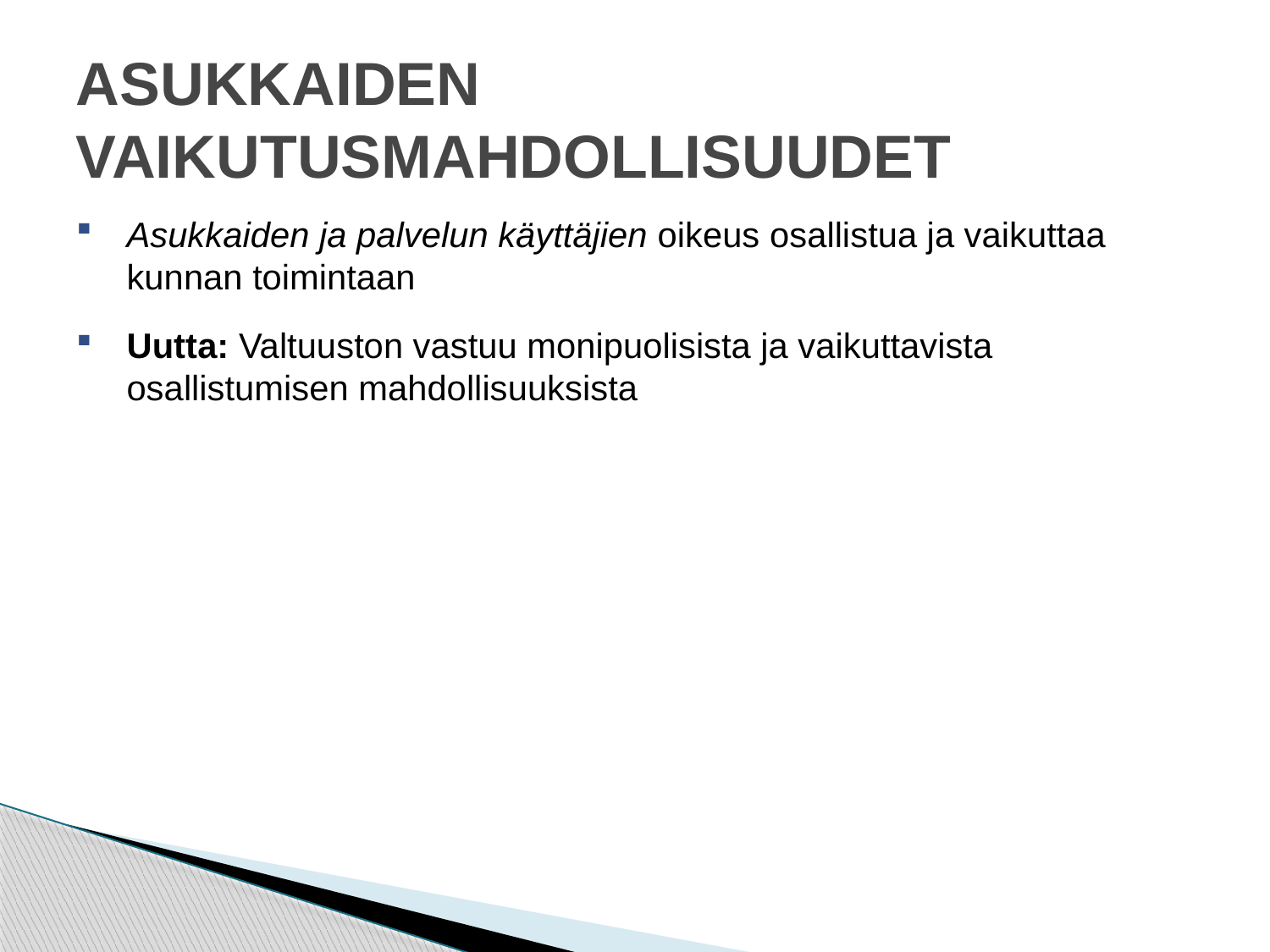

# ASUKKAIDEN VAIKUTUSMAHDOLLISUUDET
Asukkaiden ja palvelun käyttäjien oikeus osallistua ja vaikuttaa kunnan toimintaan

Uutta: Valtuuston vastuu monipuolisista ja vaikuttavista osallistumisen mahdollisuuksista